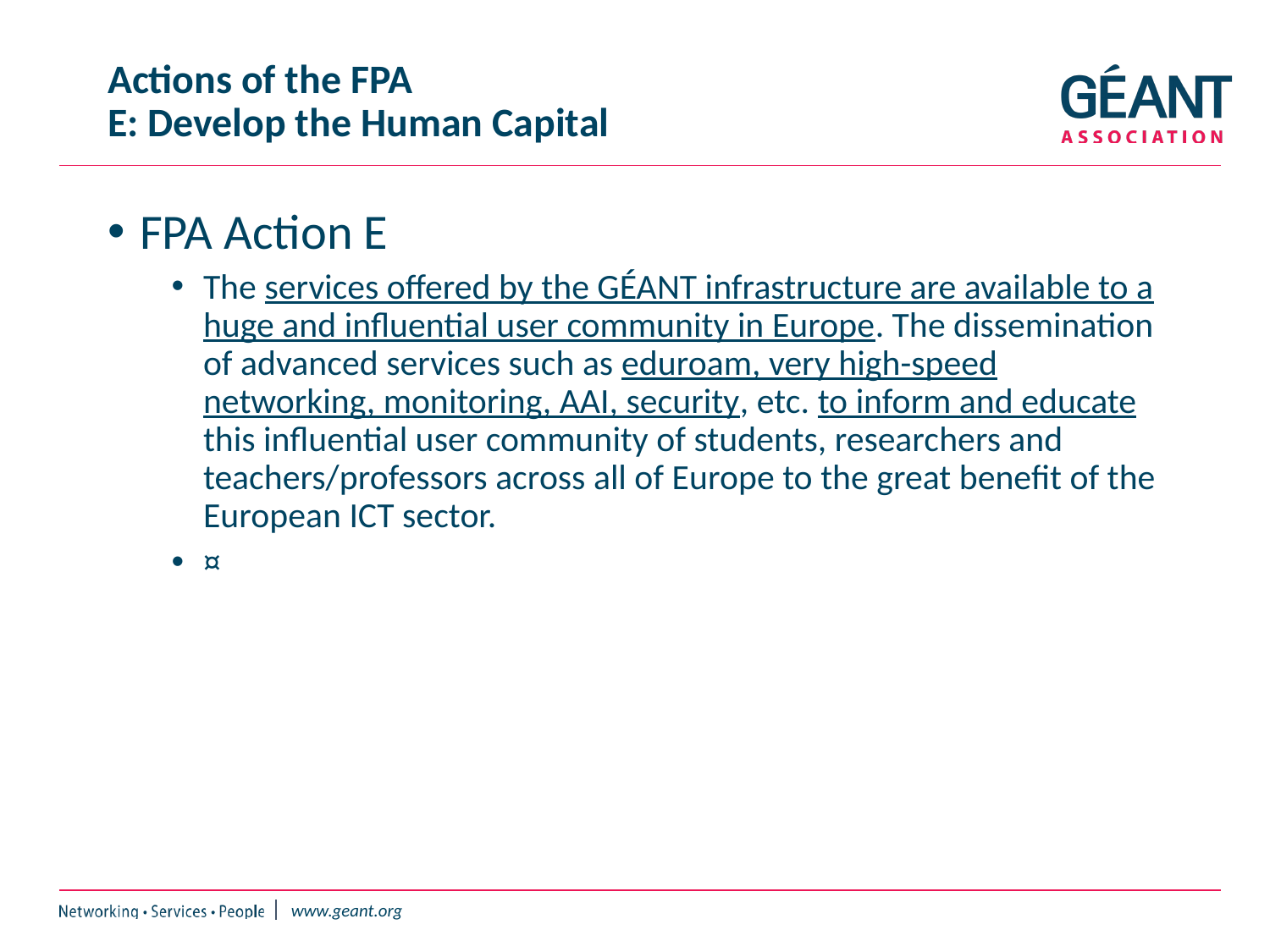

# Actions of the FPA E: Develop the Human Capital

FPA Action E
The services offered by the GÉANT infrastructure are available to a huge and influential user community in Europe. The dissemination of advanced services such as eduroam, very high-speed networking, monitoring, AAI, security, etc. to inform and educate this influential user community of students, researchers and teachers/professors across all of Europe to the great benefit of the European ICT sector.
¤